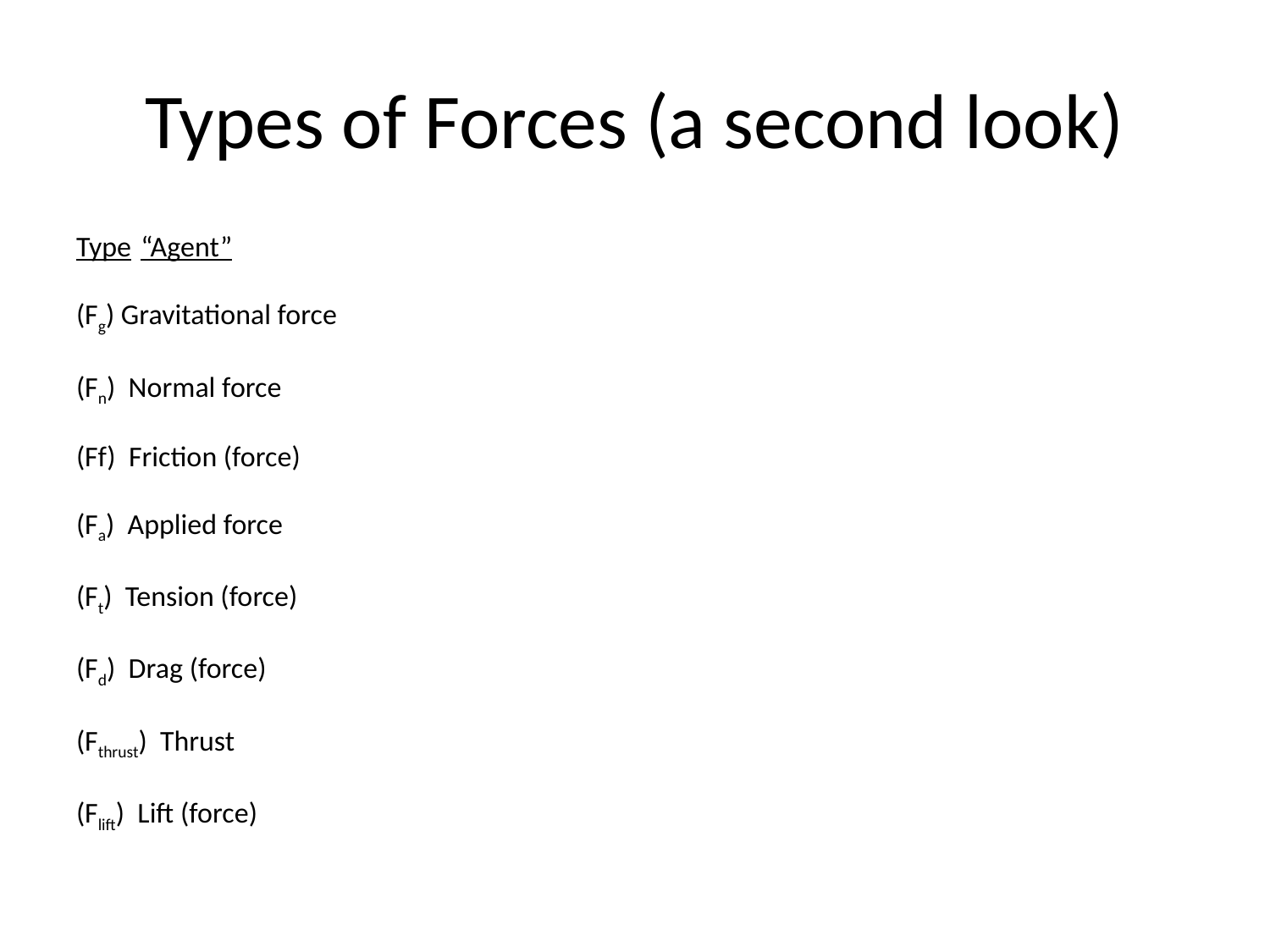

# Types of Forces (a second look)
Type						“Agent”
(Fg) Gravitational force
(Fn)  Normal force
(Ff)  Friction (force)
(Fa)  Applied force
(Ft)  Tension (force)
(Fd)  Drag (force)
(Fthrust)  Thrust
(Flift)  Lift (force)